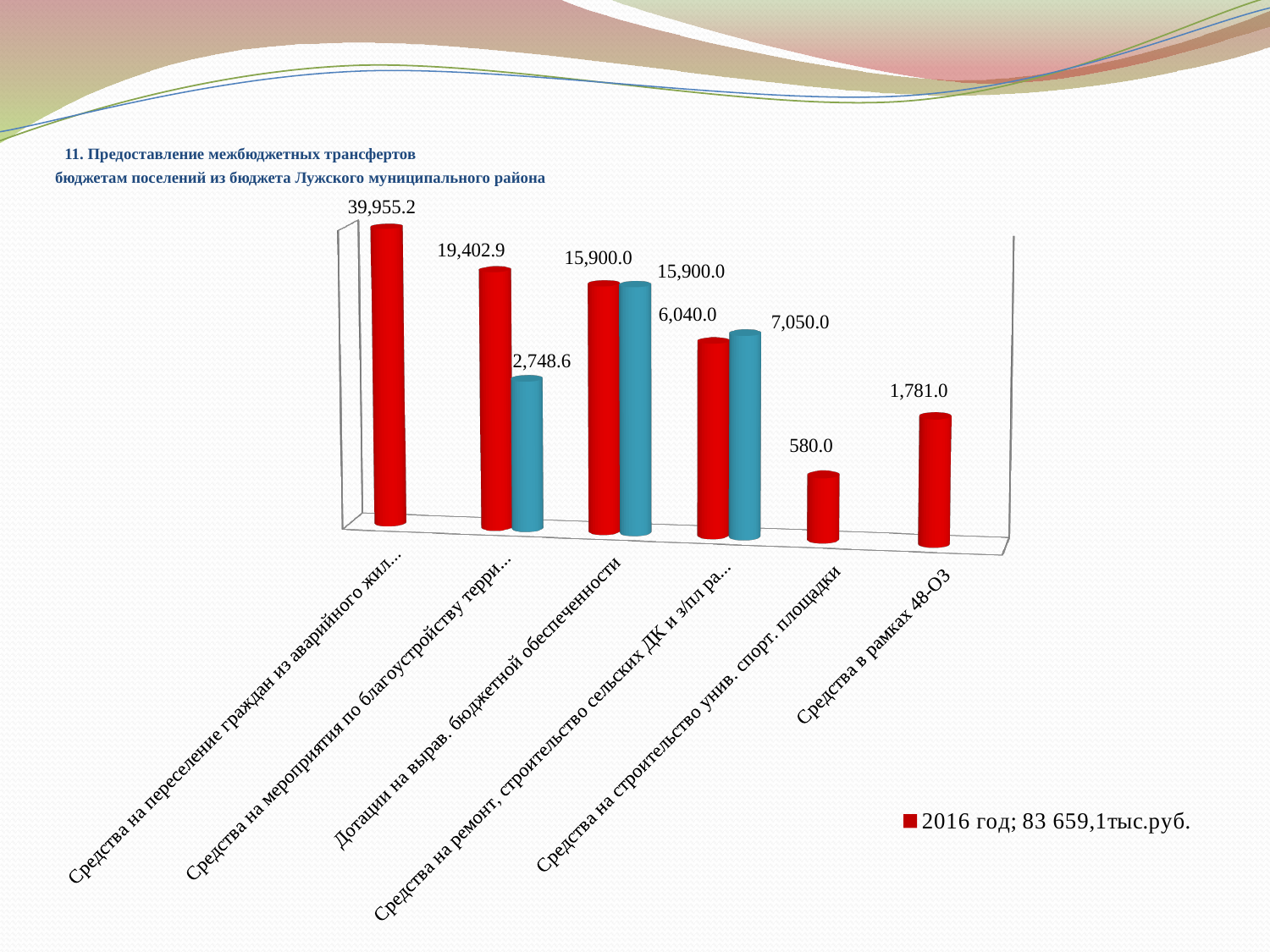

# 11. Предоставление межбюджетных трансфертов бюджетам поселений из бюджета Лужского муниципального района

[unsupported chart]